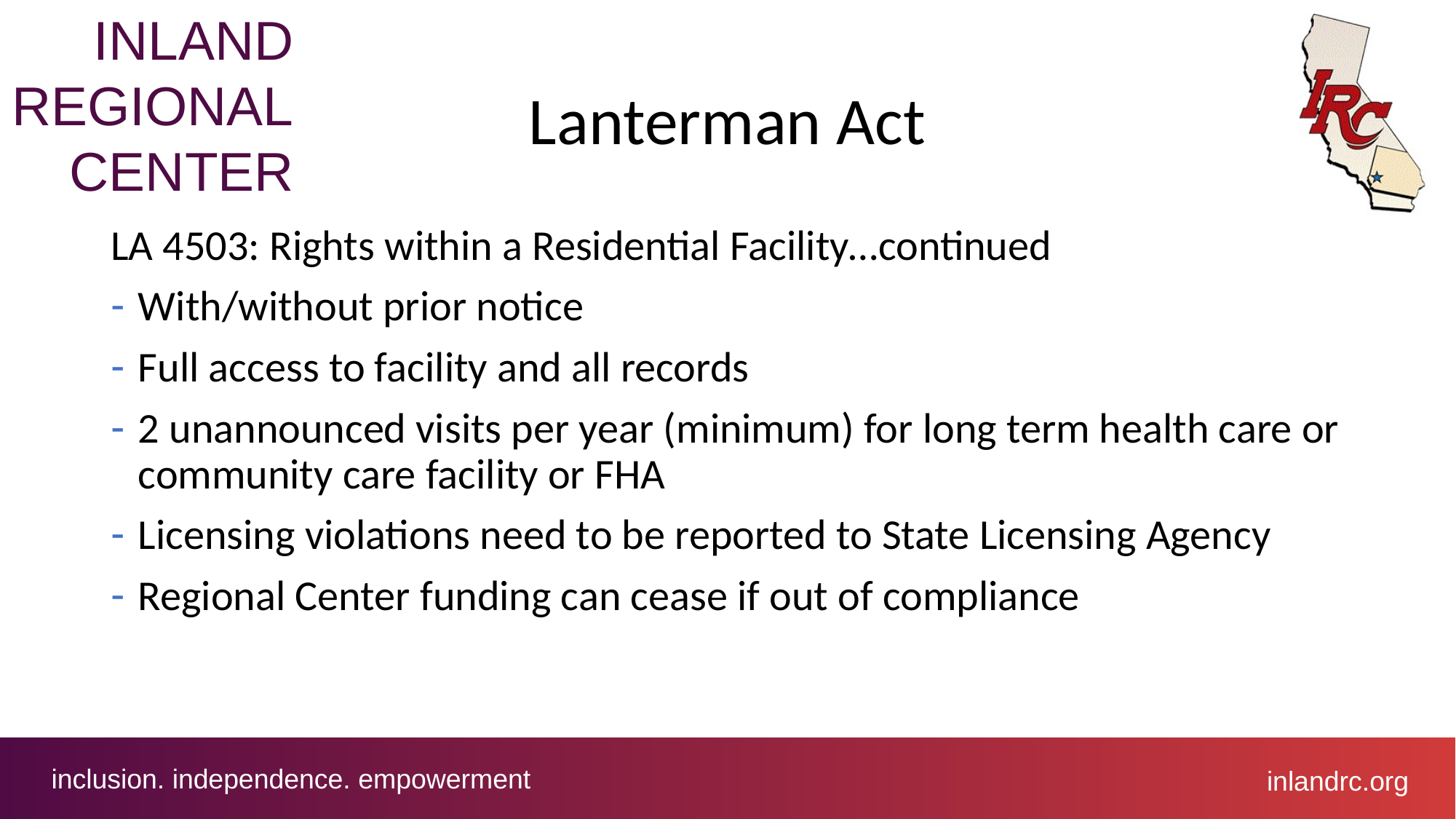

# Lanterman Act
LA 4503: Rights within a Residential Facility…continued
With/without prior notice
Full access to facility and all records
2 unannounced visits per year (minimum) for long term health care or community care facility or FHA
Licensing violations need to be reported to State Licensing Agency
Regional Center funding can cease if out of compliance